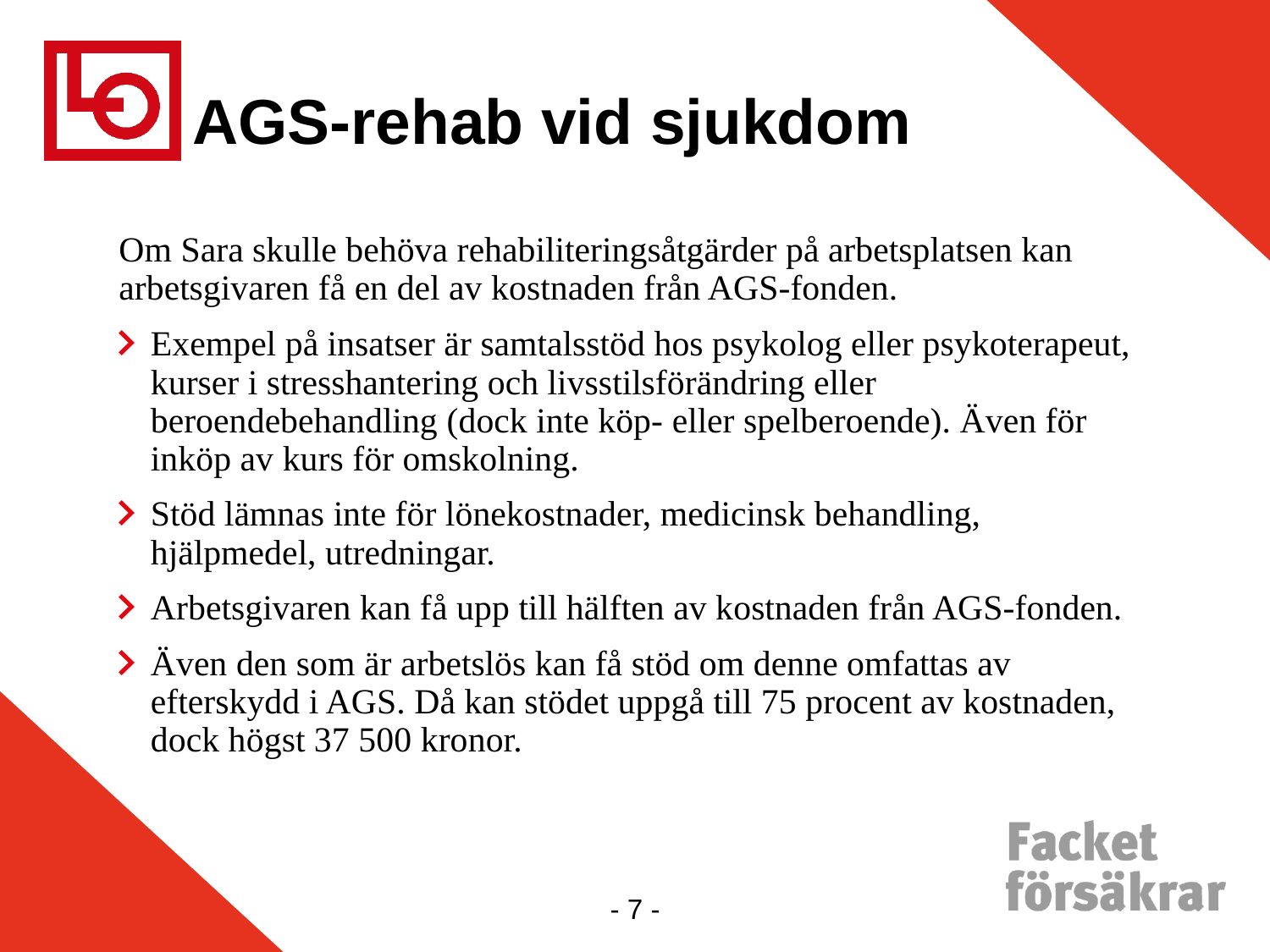

AGS-rehab vid sjukdom
Om Sara skulle behöva rehabiliteringsåtgärder på arbetsplatsen kan arbetsgivaren få en del av kostnaden från AGS-fonden.
Exempel på insatser är samtalsstöd hos psykolog eller psykoterapeut, kurser i stresshantering och livsstilsförändring eller beroendebehandling (dock inte köp- eller spelberoende). Även för inköp av kurs för omskolning.
Stöd lämnas inte för lönekostnader, medicinsk behandling, hjälpmedel, utredningar.
Arbetsgivaren kan få upp till hälften av kostnaden från AGS-fonden.
Även den som är arbetslös kan få stöd om denne omfattas av efterskydd i AGS. Då kan stödet uppgå till 75 procent av kostnaden, dock högst 37 500 kronor.
7